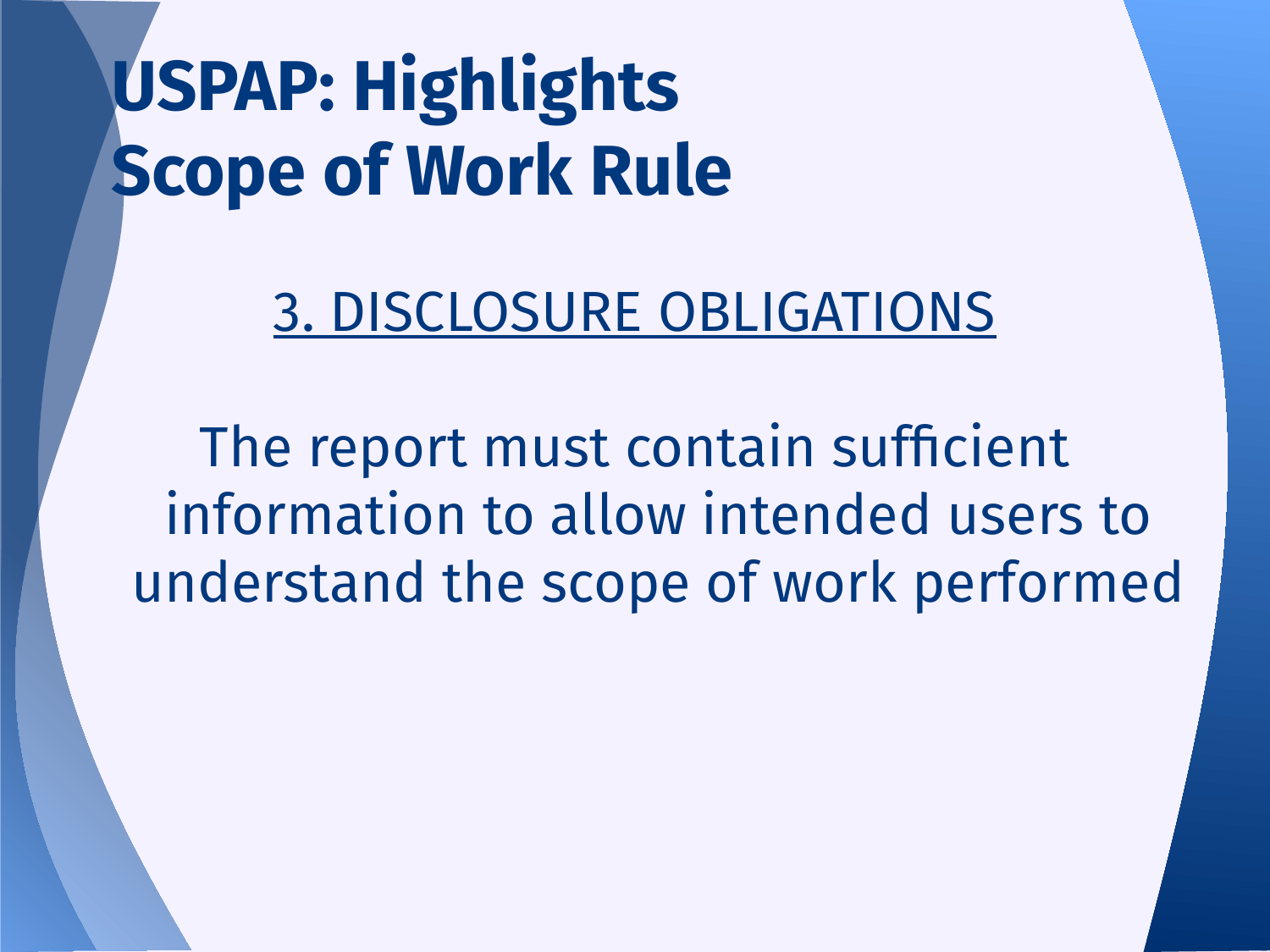

# USPAP: Highlights
Scope of Work Rule
3. DISCLOSURE OBLIGATIONS

The report must contain sufficient information to allow intended users to understand the scope of work performed